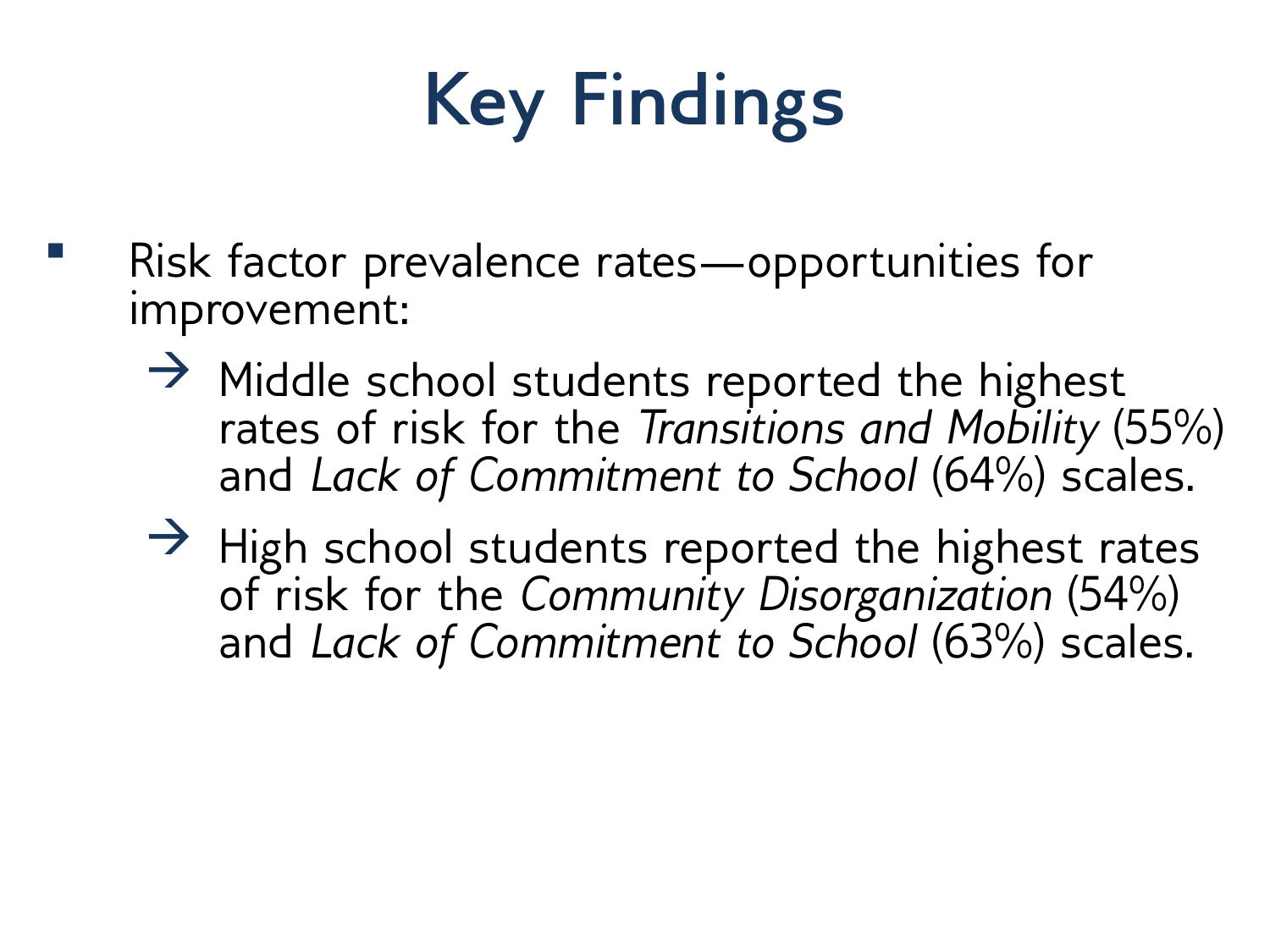

Key Findings
Risk factor prevalence rates—opportunities for improvement:
Middle school students reported the highest rates of risk for the Transitions and Mobility (55%) and Lack of Commitment to School (64%) scales.
High school students reported the highest rates of risk for the Community Disorganization (54%) and Lack of Commitment to School (63%) scales.